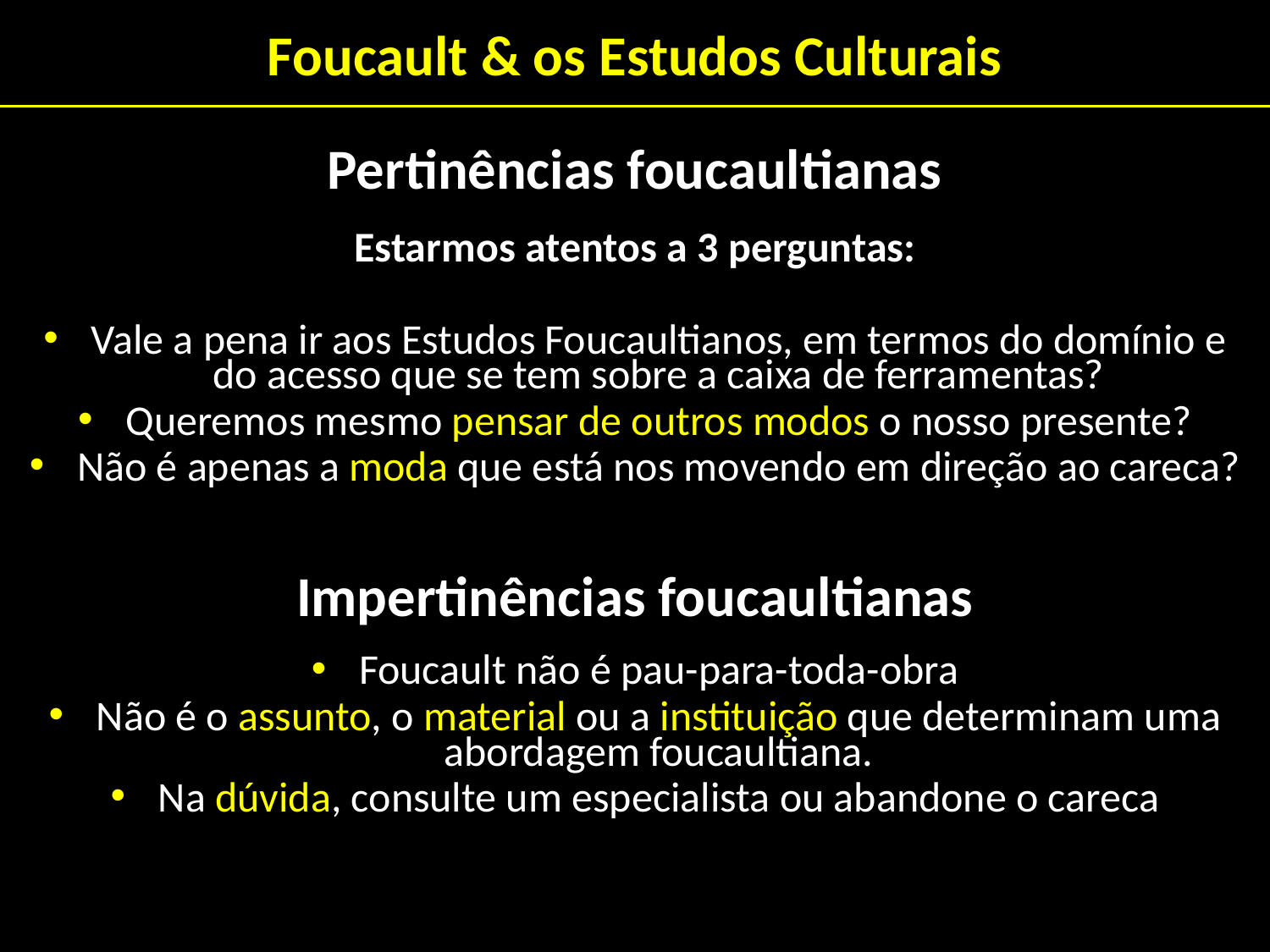

# Foucault & os Estudos Culturais
Pertinências foucaultianas

Estarmos atentos a 3 perguntas:

Vale a pena ir aos Estudos Foucaultianos, em termos do domínio e do acesso que se tem sobre a caixa de ferramentas?
Queremos mesmo pensar de outros modos o nosso presente?
Não é apenas a moda que está nos movendo em direção ao careca?

Impertinências foucaultianas

Foucault não é pau-para-toda-obra
Não é o assunto, o material ou a instituição que determinam uma abordagem foucaultiana.
Na dúvida, consulte um especialista ou abandone o careca